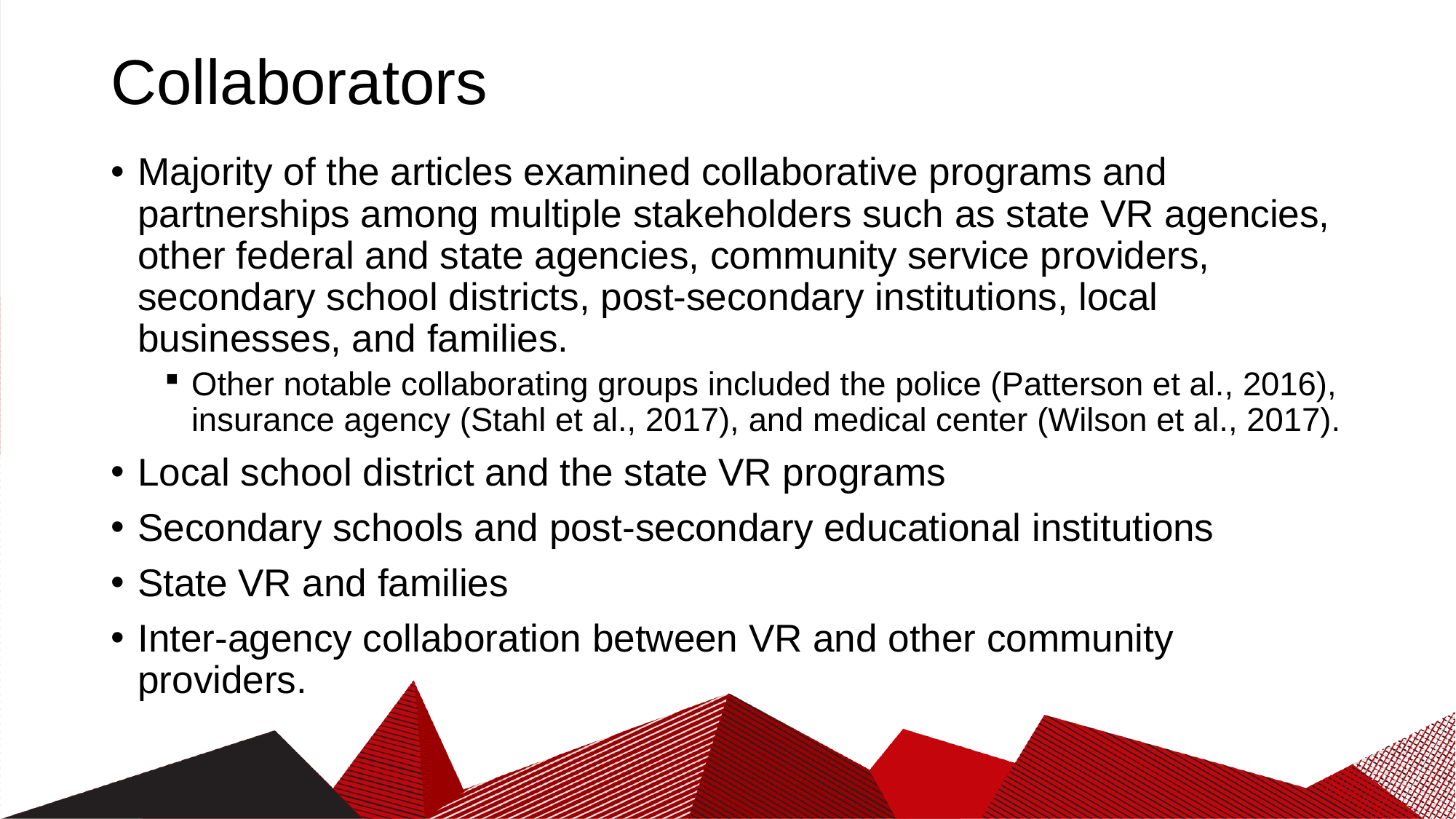

# Collaborators
Majority of the articles examined collaborative programs and partnerships among multiple stakeholders such as state VR agencies, other federal and state agencies, community service providers, secondary school districts, post-secondary institutions, local businesses, and families.
Other notable collaborating groups included the police (Patterson et al., 2016), insurance agency (Stahl et al., 2017), and medical center (Wilson et al., 2017).
Local school district and the state VR programs
Secondary schools and post-secondary educational institutions
State VR and families
Inter-agency collaboration between VR and other community providers.